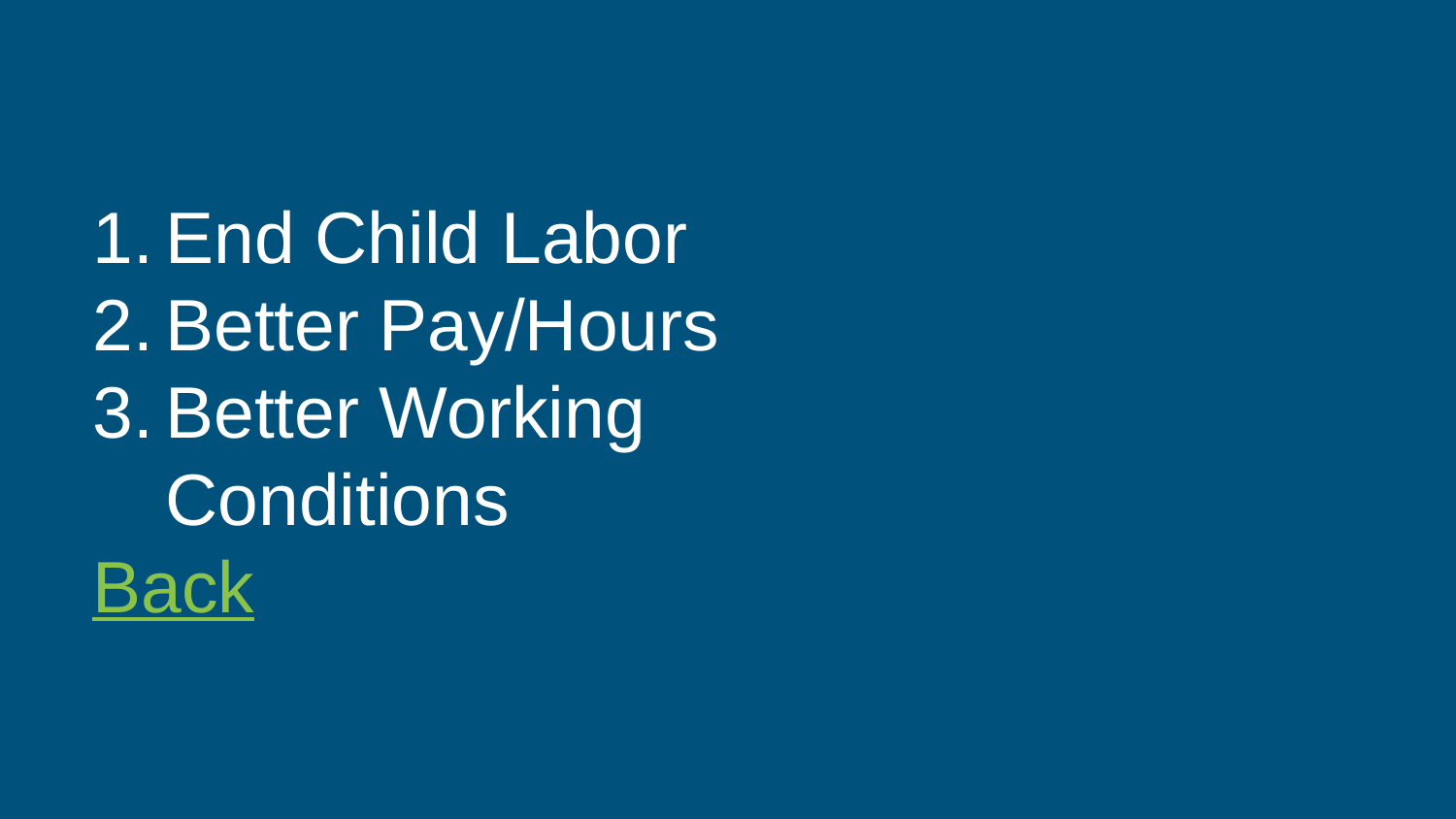

# End Child Labor
Better Pay/Hours
Better Working Conditions
Back